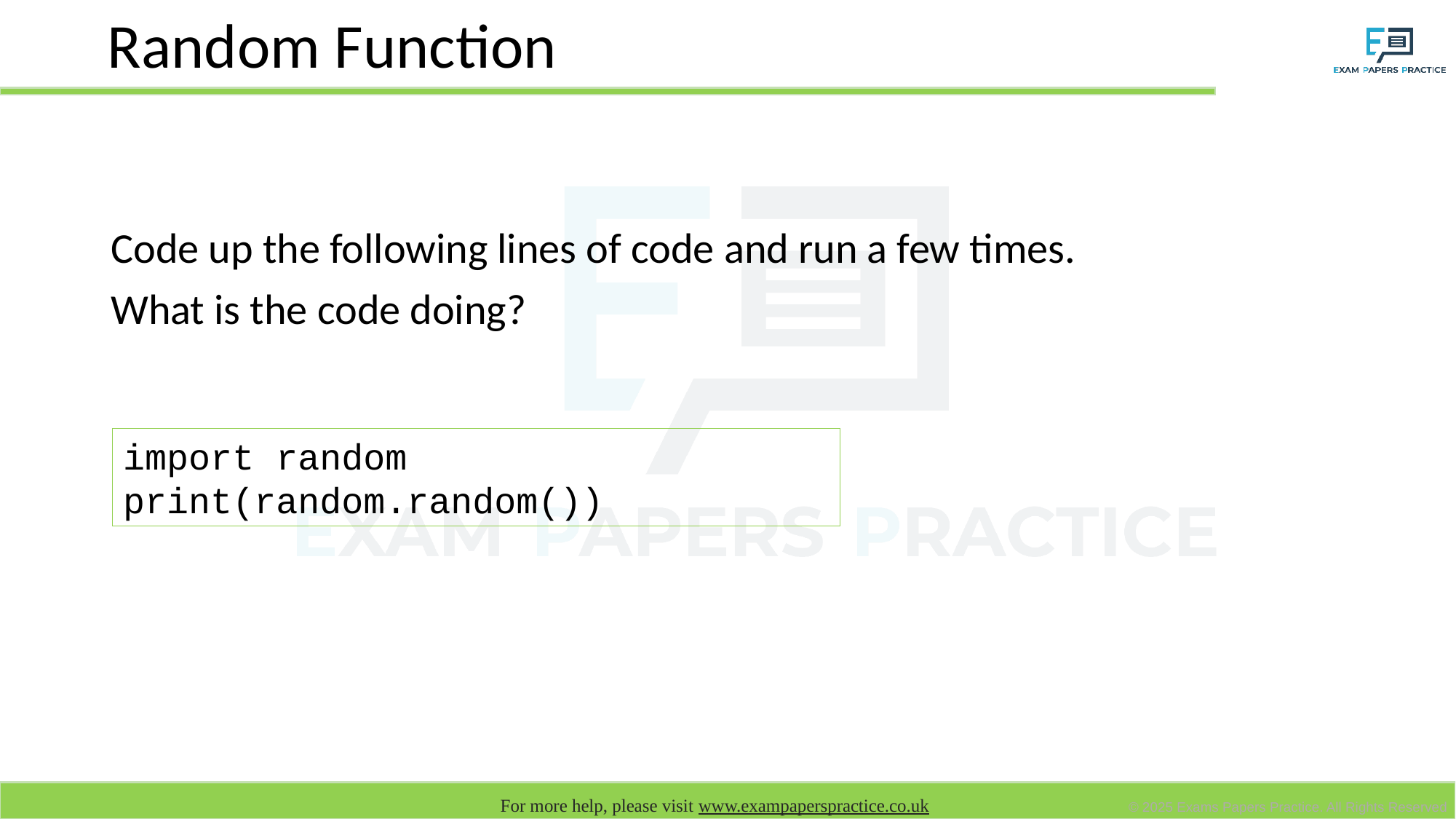

# Random Function
Code up the following lines of code and run a few times.
What is the code doing?

import random
print(random.random())